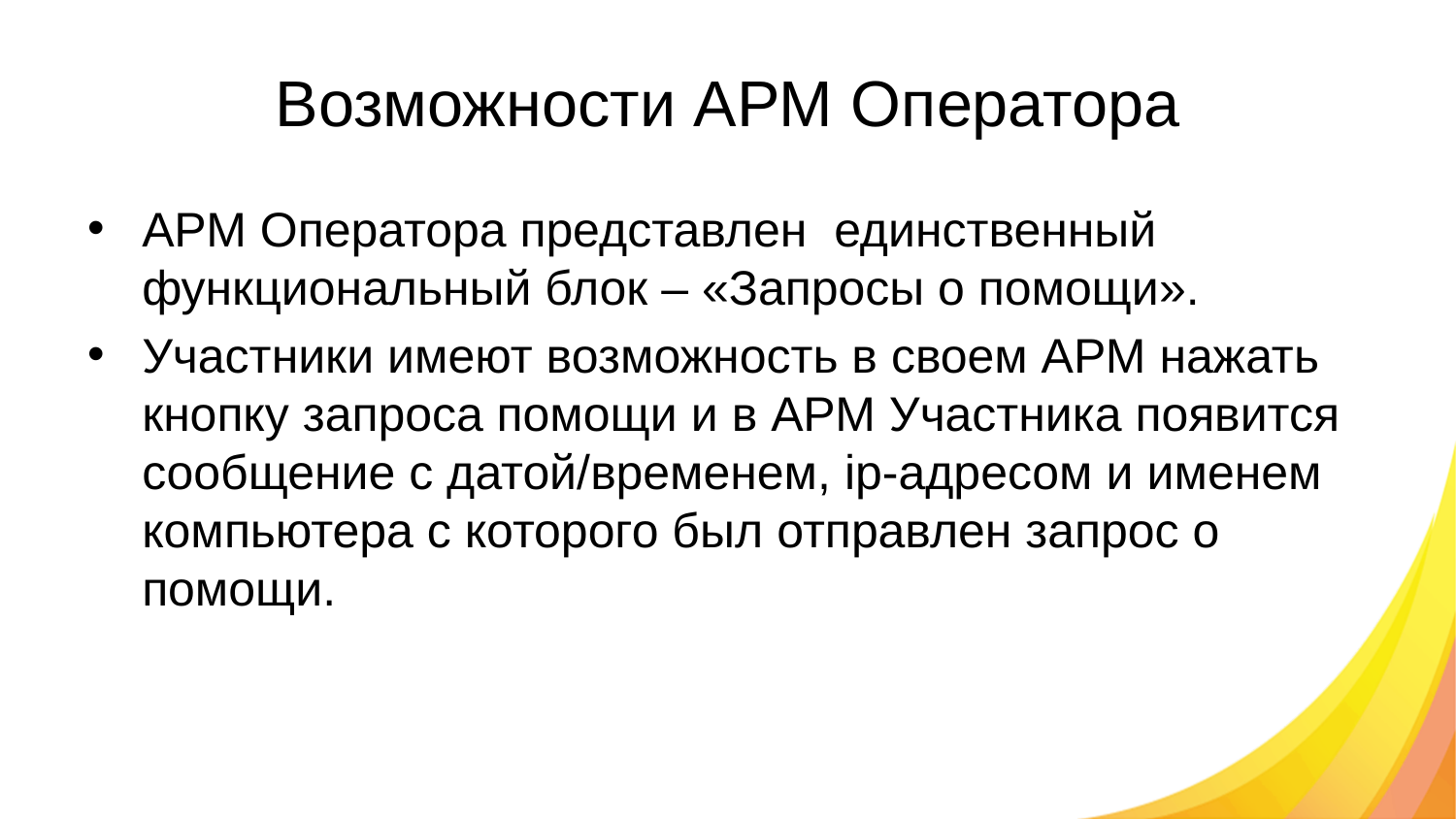

# Возможности АРМ Оператора
АРМ Оператора представлен  единственный функциональный блок – «Запросы о помощи».
Участники имеют возможность в своем АРМ нажать кнопку запроса помощи и в АРМ Участника появится сообщение с датой/временем, ip-адресом и именем компьютера с которого был отправлен запрос о помощи.